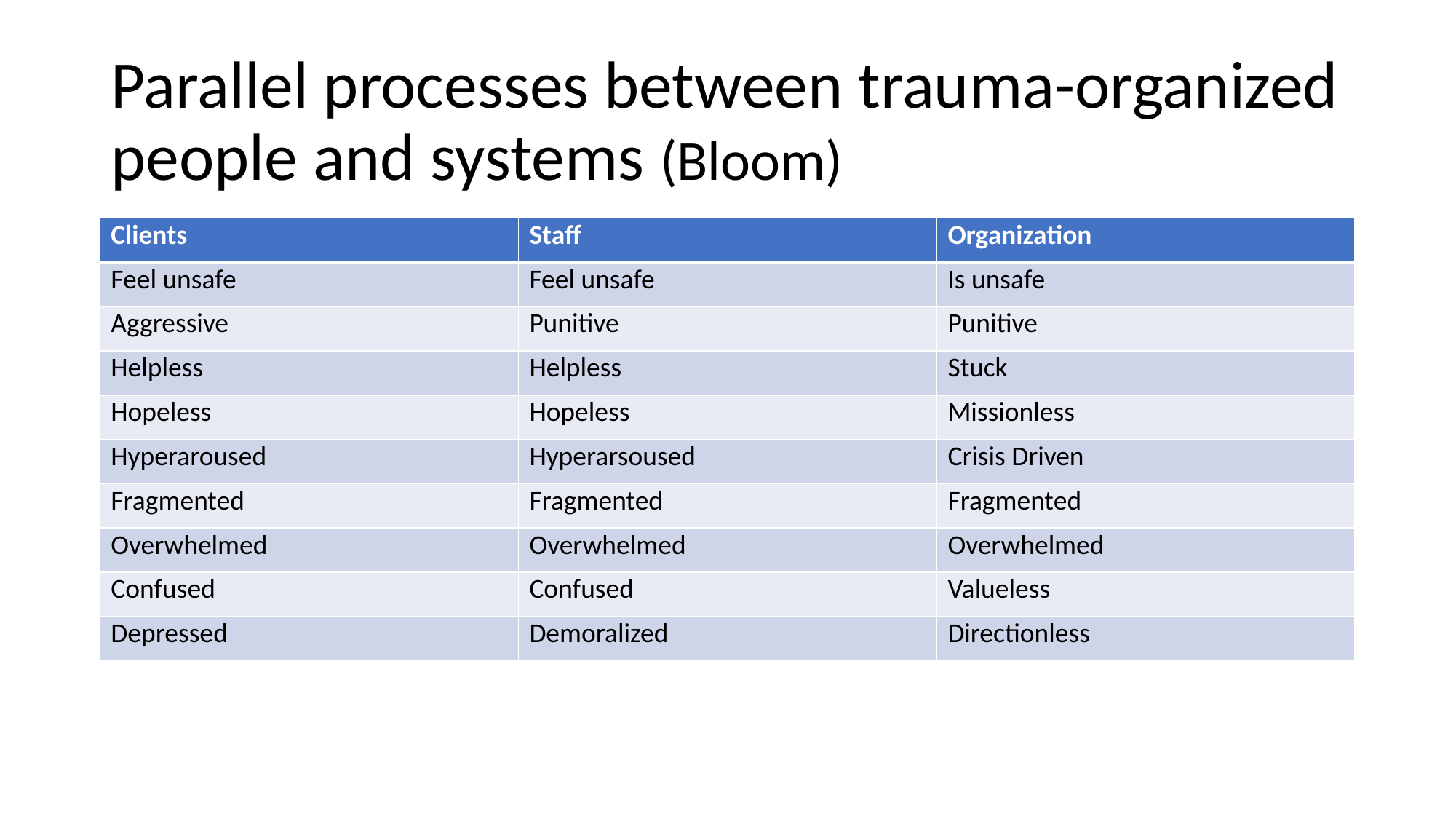

# Parallel processes between trauma-organized people and systems (Bloom)
| Clients | Staff | Organization |
| --- | --- | --- |
| Feel unsafe | Feel unsafe | Is unsafe |
| Aggressive | Punitive | Punitive |
| Helpless | Helpless | Stuck |
| Hopeless | Hopeless | Missionless |
| Hyperaroused | Hyperarsoused | Crisis Driven |
| Fragmented | Fragmented | Fragmented |
| Overwhelmed | Overwhelmed | Overwhelmed |
| Confused | Confused | Valueless |
| Depressed | Demoralized | Directionless |